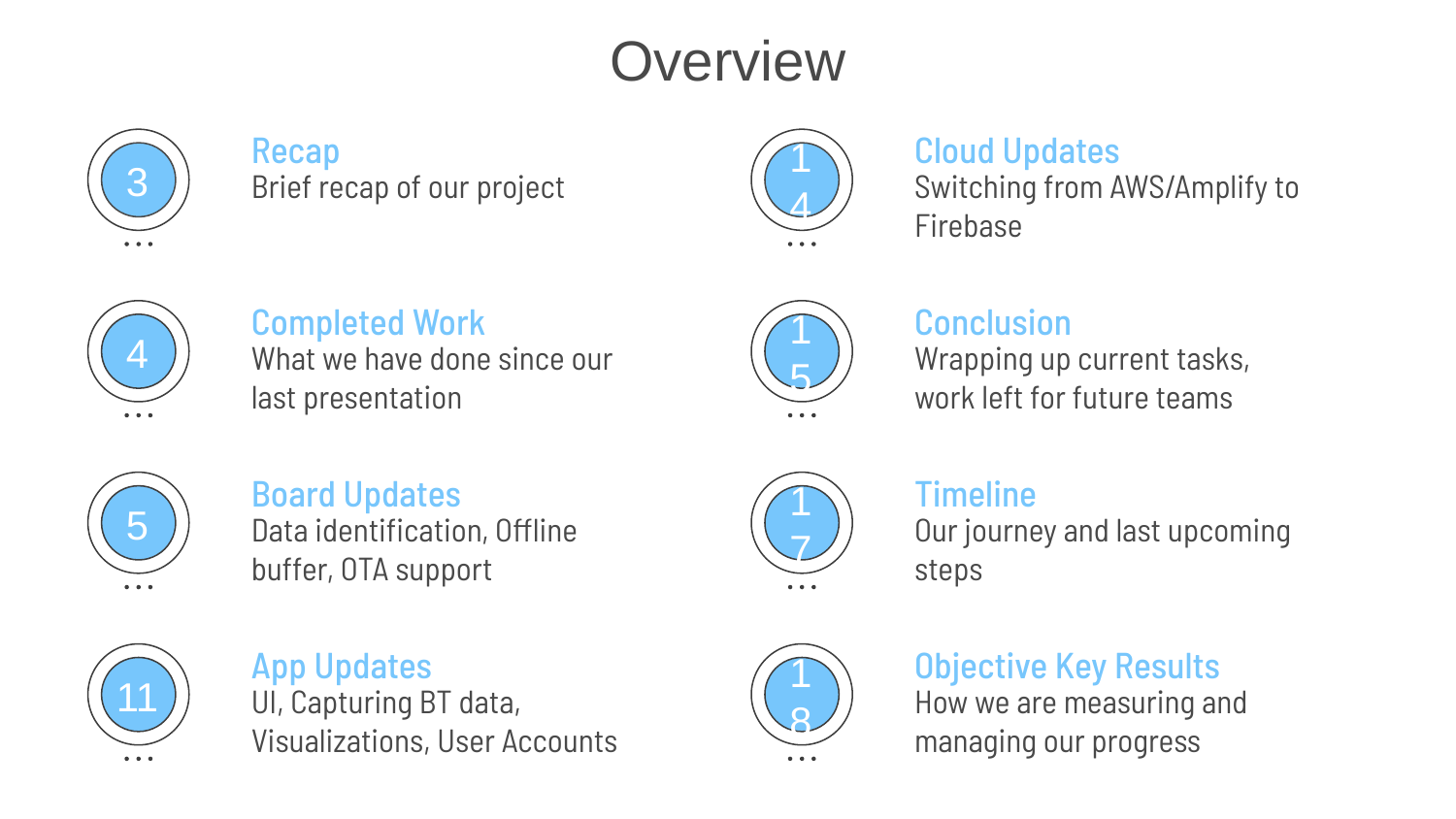

# Overview
Recap
Cloud Updates

Brief recap of our project
Switching from AWS/Amplify to Firebase
3
14
Completed Work
Conclusion

What we have done since our last presentation
Wrapping up current tasks, work left for future teams
4
15
Board Updates
Timeline

Data identification, Offline buffer, OTA support
Our journey and last upcoming steps
5
17
App Updates
Objective Key Results

How we are measuring and managing our progress
UI, Capturing BT data, Visualizations, User Accounts
11
18